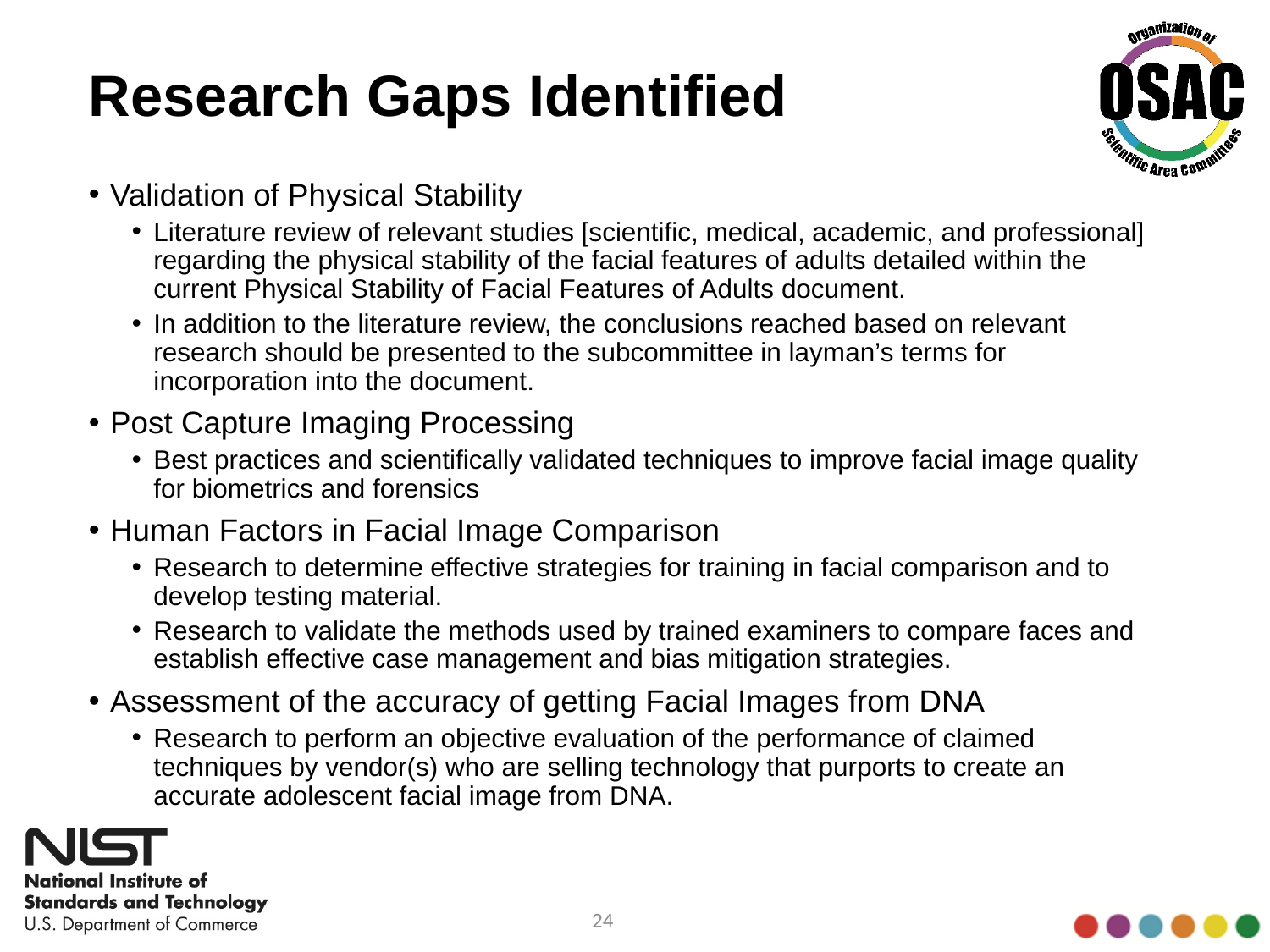

# Research Gaps Identified
Validation of Physical Stability
Literature review of relevant studies [scientific, medical, academic, and professional] regarding the physical stability of the facial features of adults detailed within the current Physical Stability of Facial Features of Adults document.
In addition to the literature review, the conclusions reached based on relevant research should be presented to the subcommittee in layman’s terms for incorporation into the document.
Post Capture Imaging Processing
Best practices and scientifically validated techniques to improve facial image quality for biometrics and forensics
Human Factors in Facial Image Comparison
Research to determine effective strategies for training in facial comparison and to develop testing material.
Research to validate the methods used by trained examiners to compare faces and establish effective case management and bias mitigation strategies.
Assessment of the accuracy of getting Facial Images from DNA
Research to perform an objective evaluation of the performance of claimed techniques by vendor(s) who are selling technology that purports to create an accurate adolescent facial image from DNA.
24